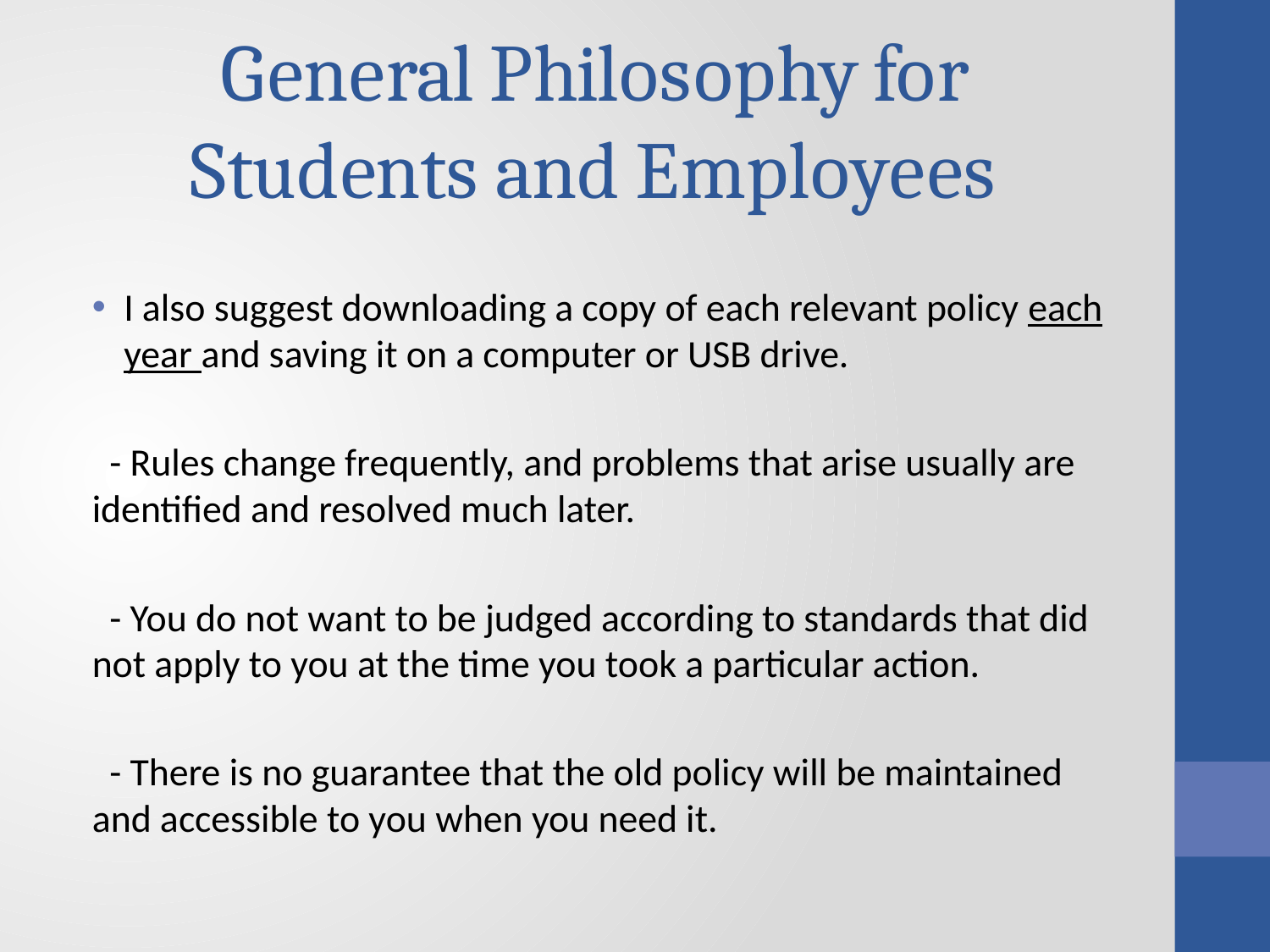

# General Philosophy for Students and Employees

I also suggest downloading a copy of each relevant policy each year and saving it on a computer or USB drive.

  - Rules change frequently, and problems that arise usually are 	identified and resolved much later.

  - You do not want to be judged according to standards that did 	not apply to you at the time you took a particular action.

  - There is no guarantee that the old policy will be maintained 	and accessible to you when you need it.